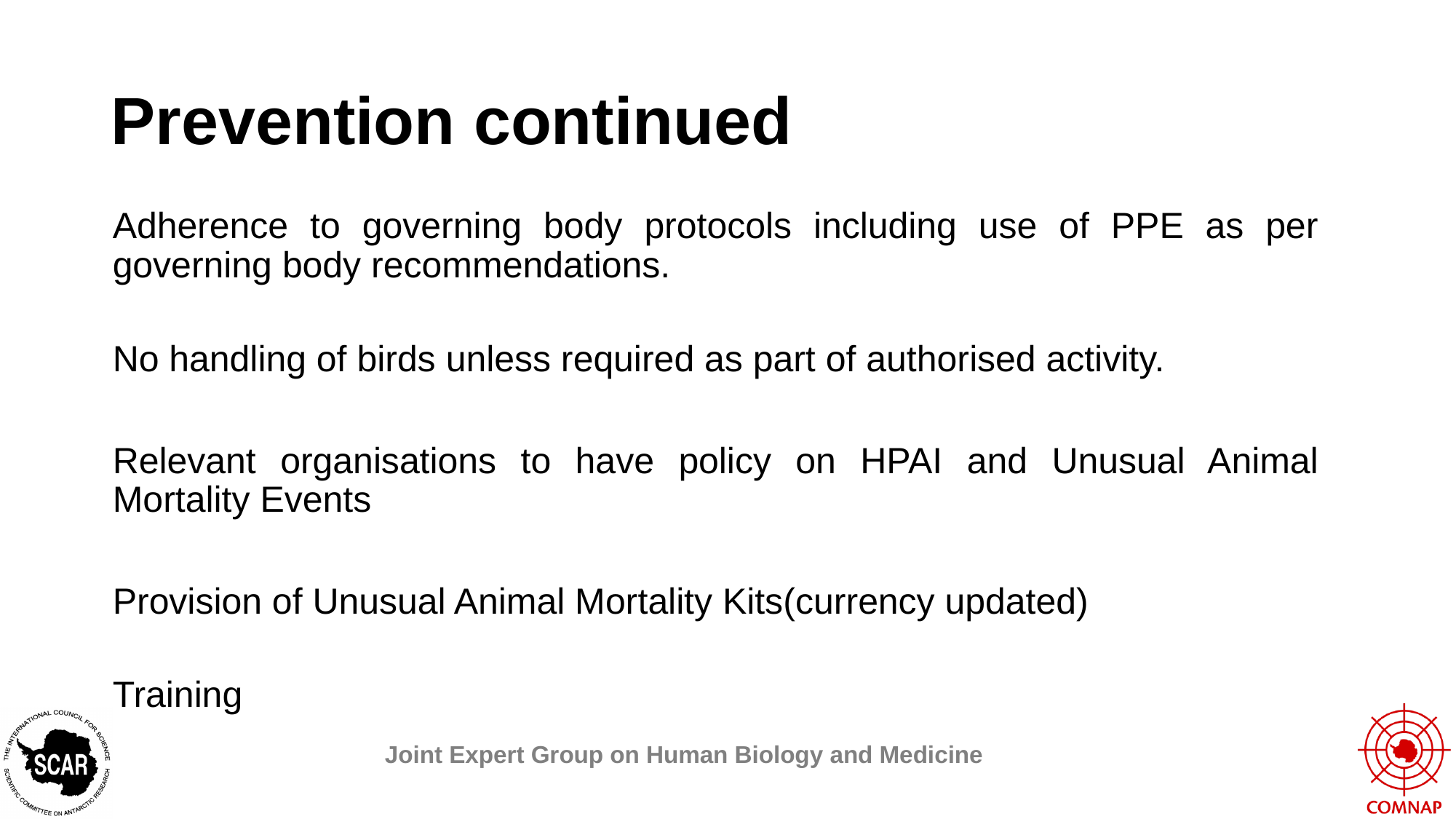

# Prevention continued
Adherence to governing body protocols including use of PPE as per governing body recommendations.

No handling of birds unless required as part of authorised activity.

Relevant organisations to have policy on HPAI and Unusual Animal Mortality Events

Provision of Unusual Animal Mortality Kits(currency updated)

Training